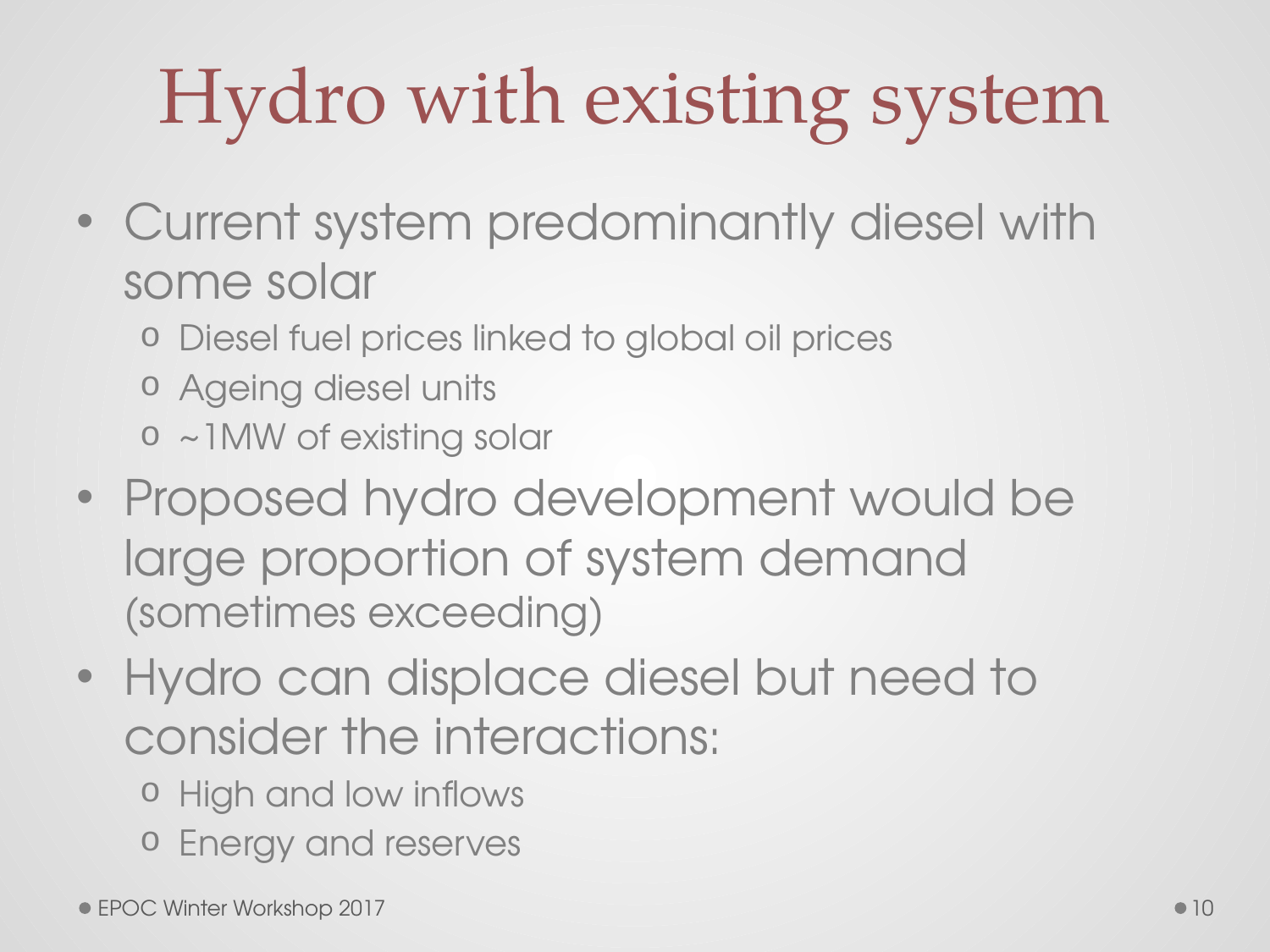

# Hydro with existing system
Current system predominantly diesel with some solar
Diesel fuel prices linked to global oil prices
Ageing diesel units
~1MW of existing solar
Proposed hydro development would be large proportion of system demand (sometimes exceeding)
Hydro can displace diesel but need to consider the interactions:
High and low inflows
Energy and reserves
EPOC Winter Workshop 2017
10